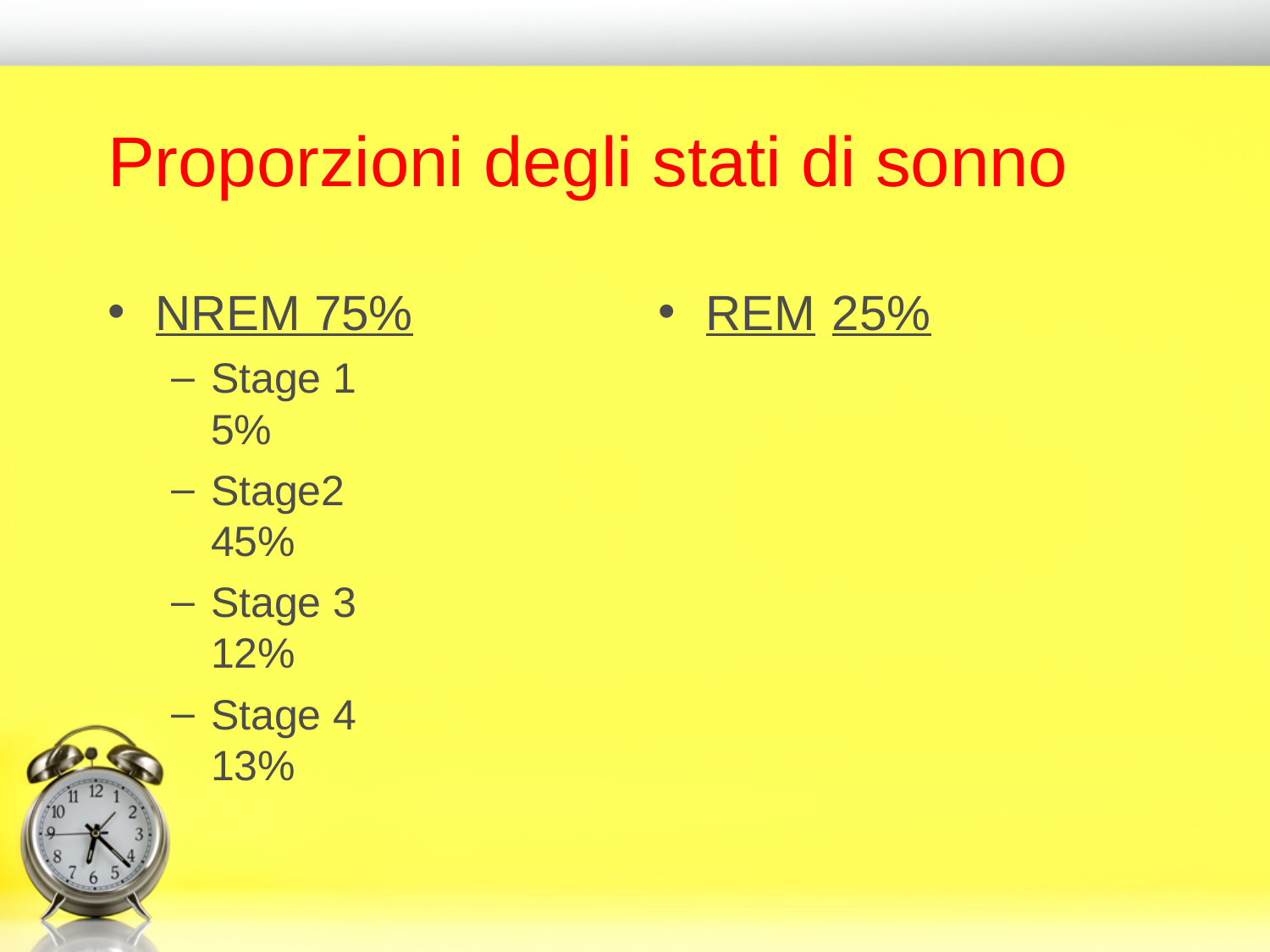

# Proporzioni degli stati di sonno
NREM 75%
Stage 1		 5%
Stage2		45%
Stage 3		12%
Stage 4		13%
REM	25%